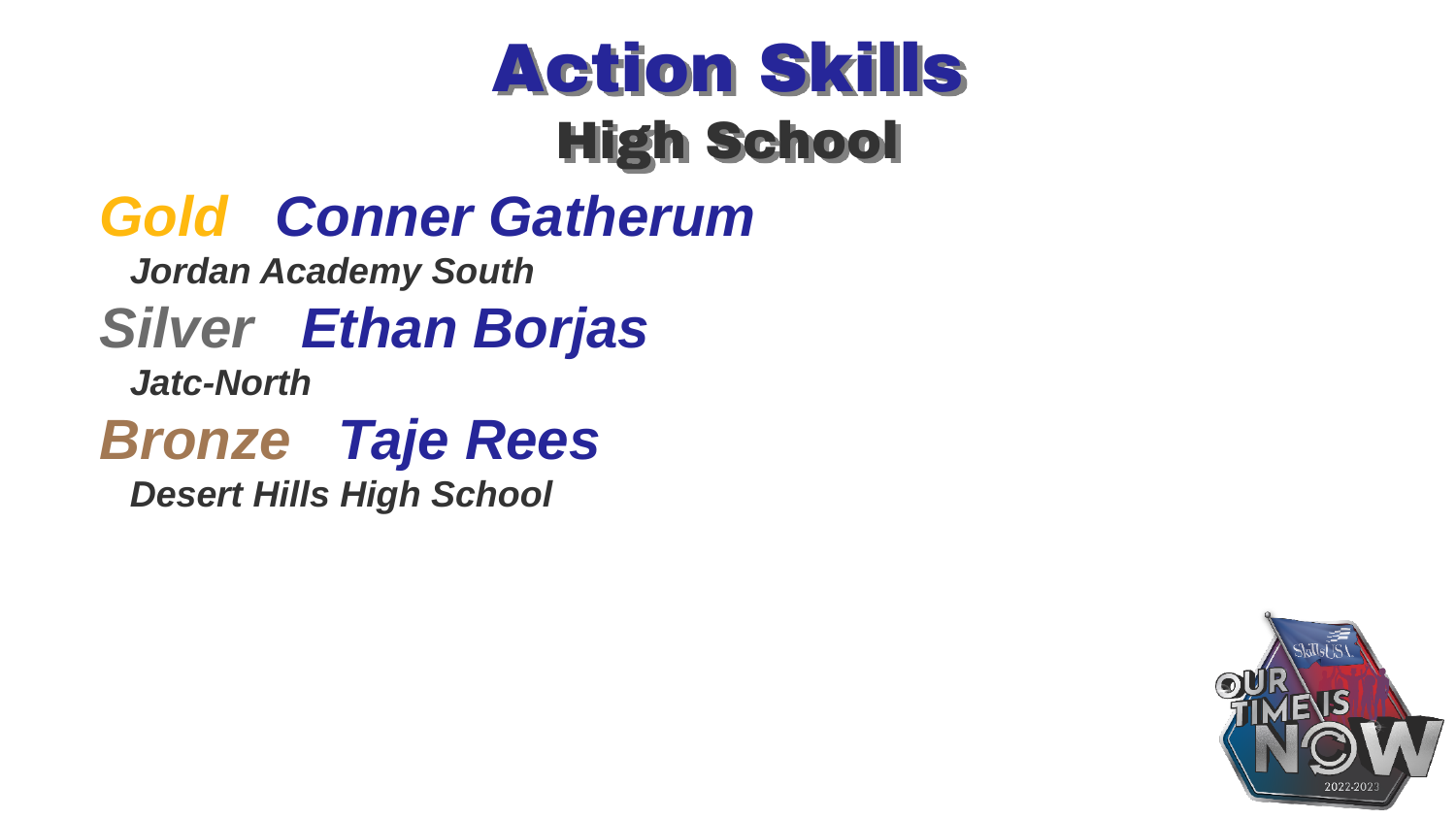

# Action Skills High School
Gold   Conner Gatherum
   Jordan Academy South
Silver   Ethan Borjas
   Jatc-North
Bronze   Taje Rees
   Desert Hills High School